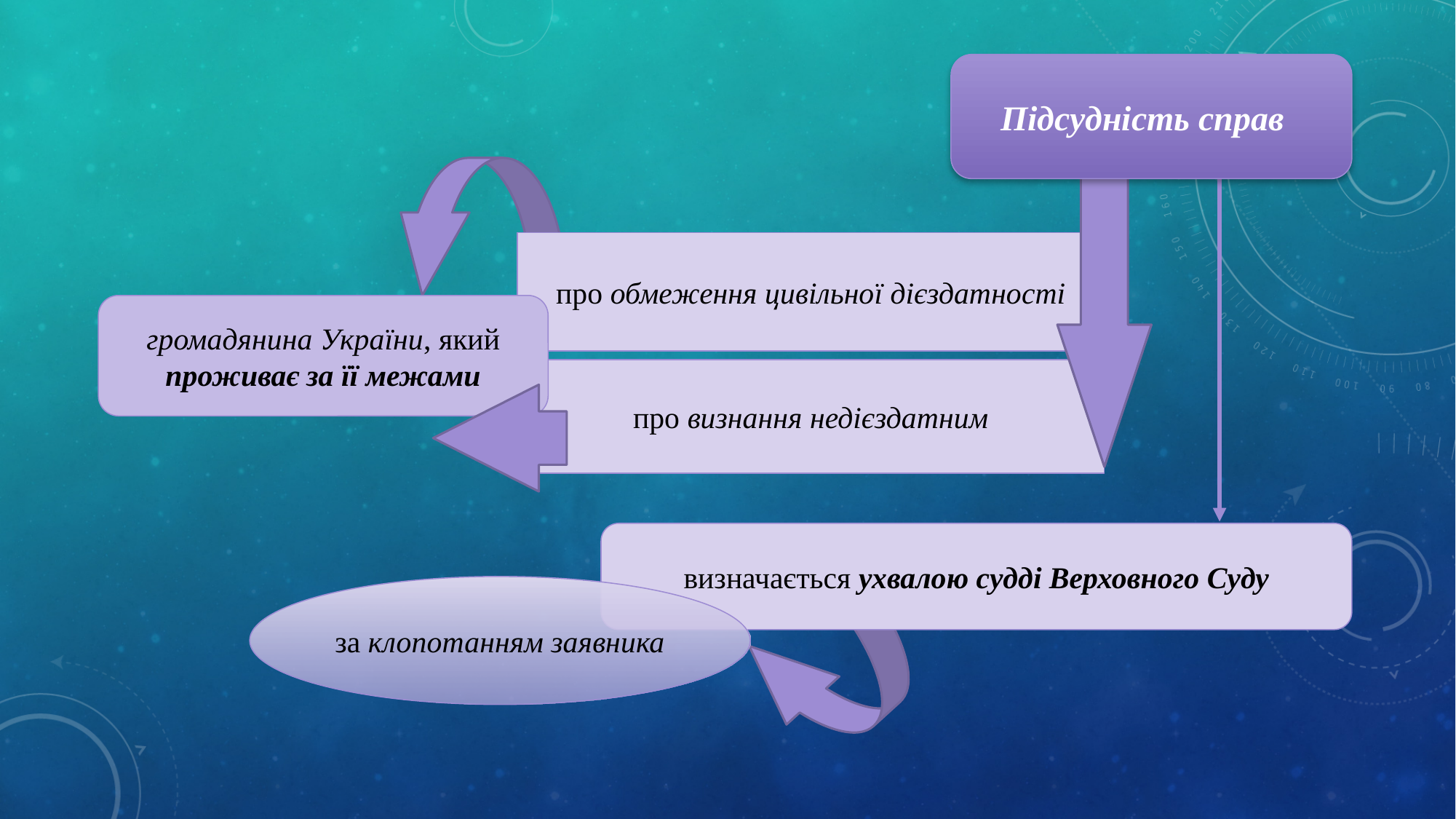

Підсудність справ

про обмеження цивільної дієздатності
громадянина України, який проживає за її межами
про визнання недієздатним

визначається ухвалою судді Верховного Суду
за клопотанням заявника